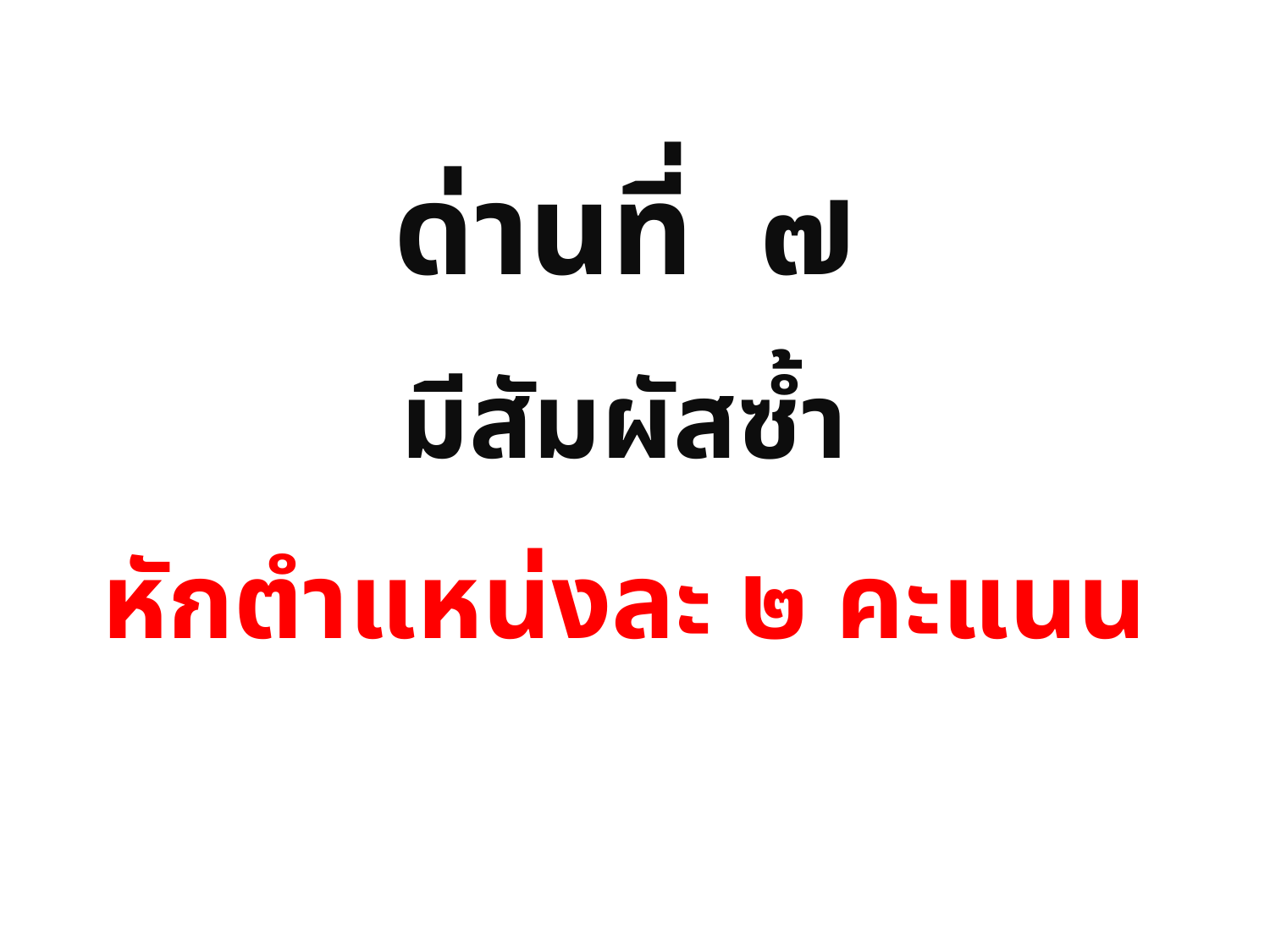

ด่านที่  ๗
มีสัมผัสซ้ำ
หักตำแหน่งละ ๒ คะแนน